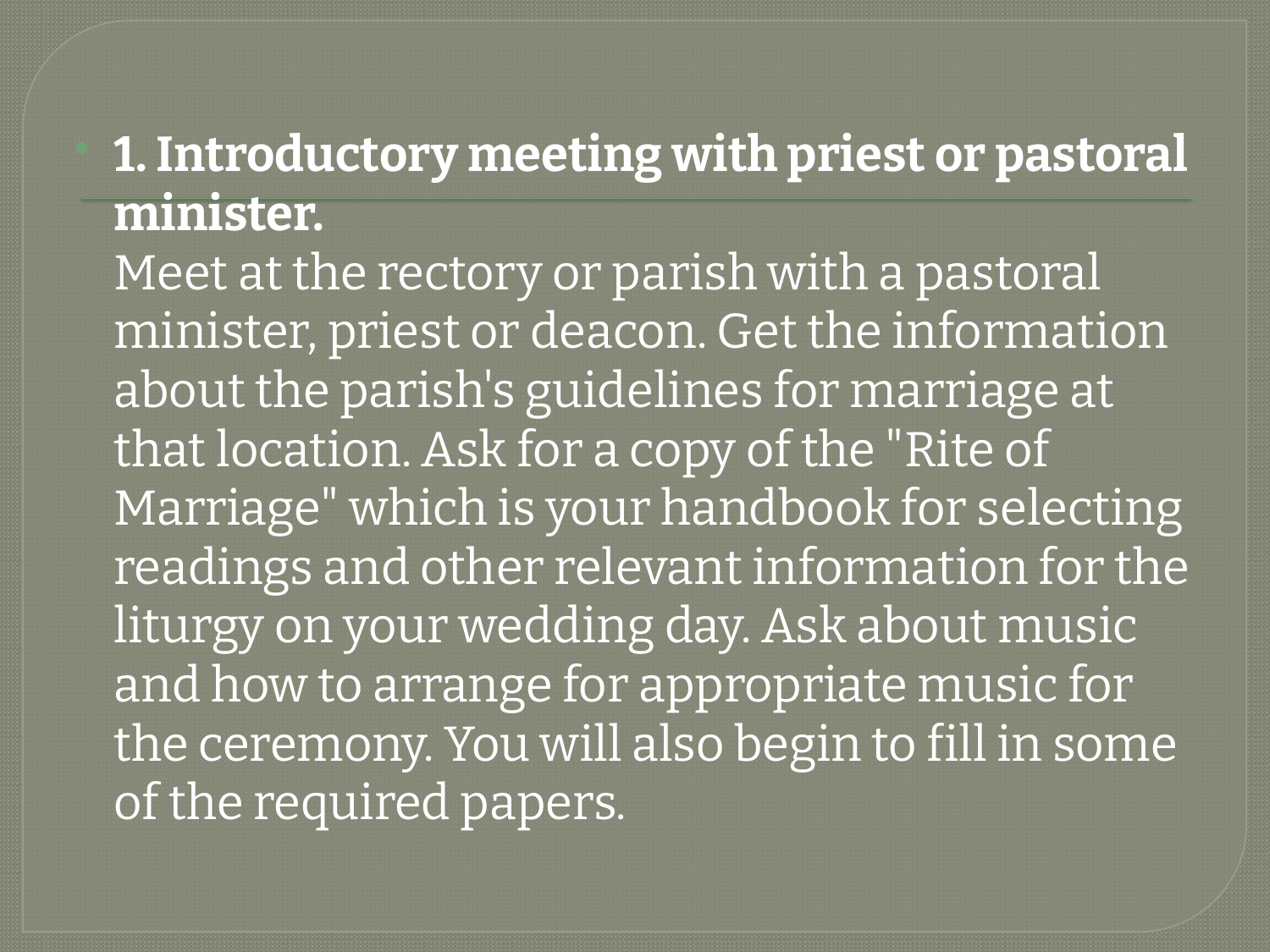

1. Introductory meeting with priest or pastoral minister.
Meet at the rectory or parish with a pastoral minister, priest or deacon. Get the information about the parish's guidelines for marriage at that location. Ask for a copy of the "Rite of Marriage" which is your handbook for selecting readings and other relevant information for the liturgy on your wedding day. Ask about music and how to arrange for appropriate music for the ceremony. You will also begin to fill in some of the required papers.